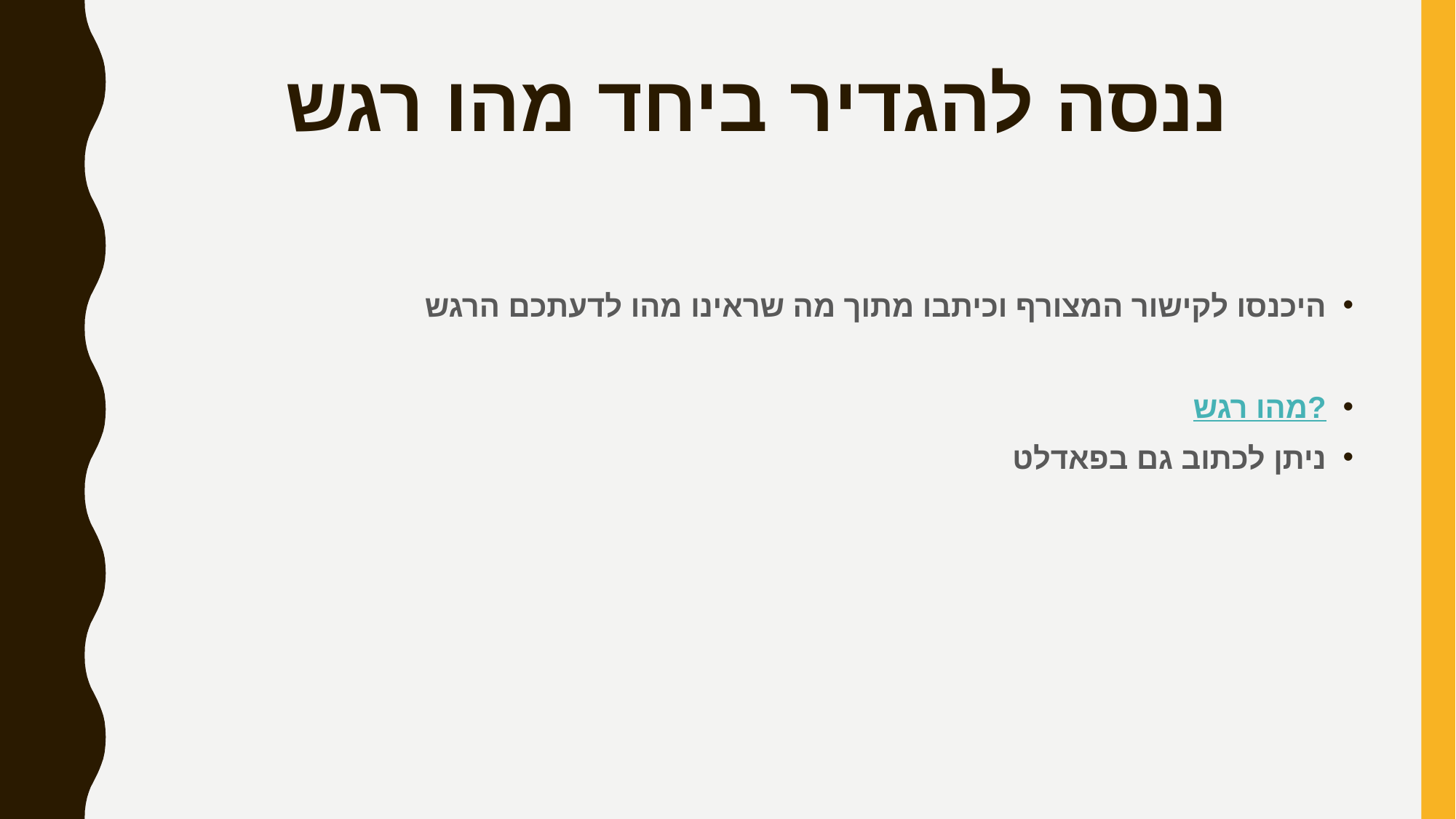

# ננסה להגדיר ביחד מהו רגש
היכנסו לקישור המצורף וכיתבו מתוך מה שראינו מהו לדעתכם הרגש

מהו רגש?
ניתן לכתוב גם בפאדלט